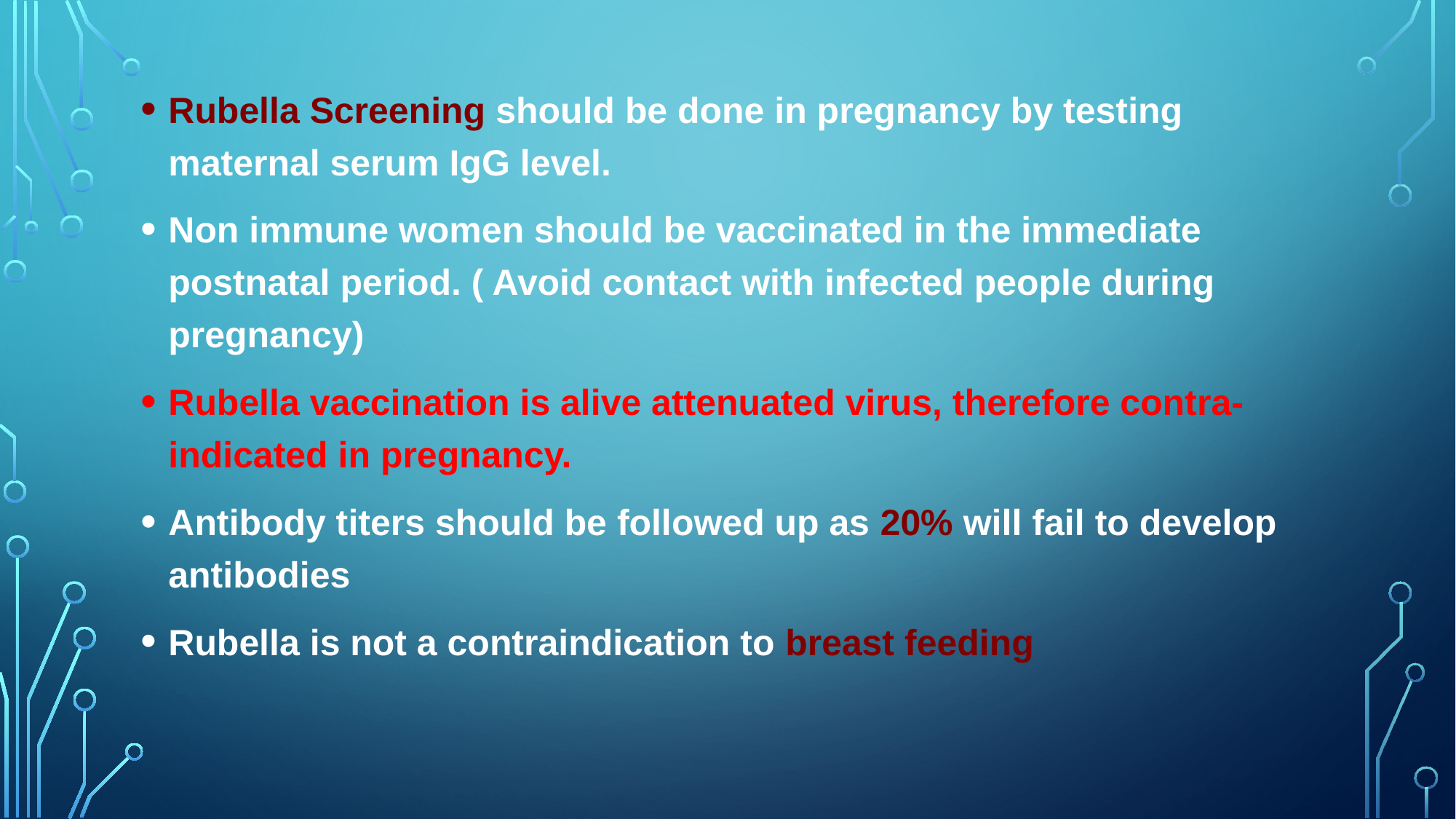

Rubella Screening should be done in pregnancy by testing maternal serum IgG level.
Non immune women should be vaccinated in the immediate postnatal period. ( Avoid contact with infected people during pregnancy)
Rubella vaccination is alive attenuated virus, therefore contra-indicated in pregnancy.
Antibody titers should be followed up as 20% will fail to develop antibodies
Rubella is not a contraindication to breast feeding